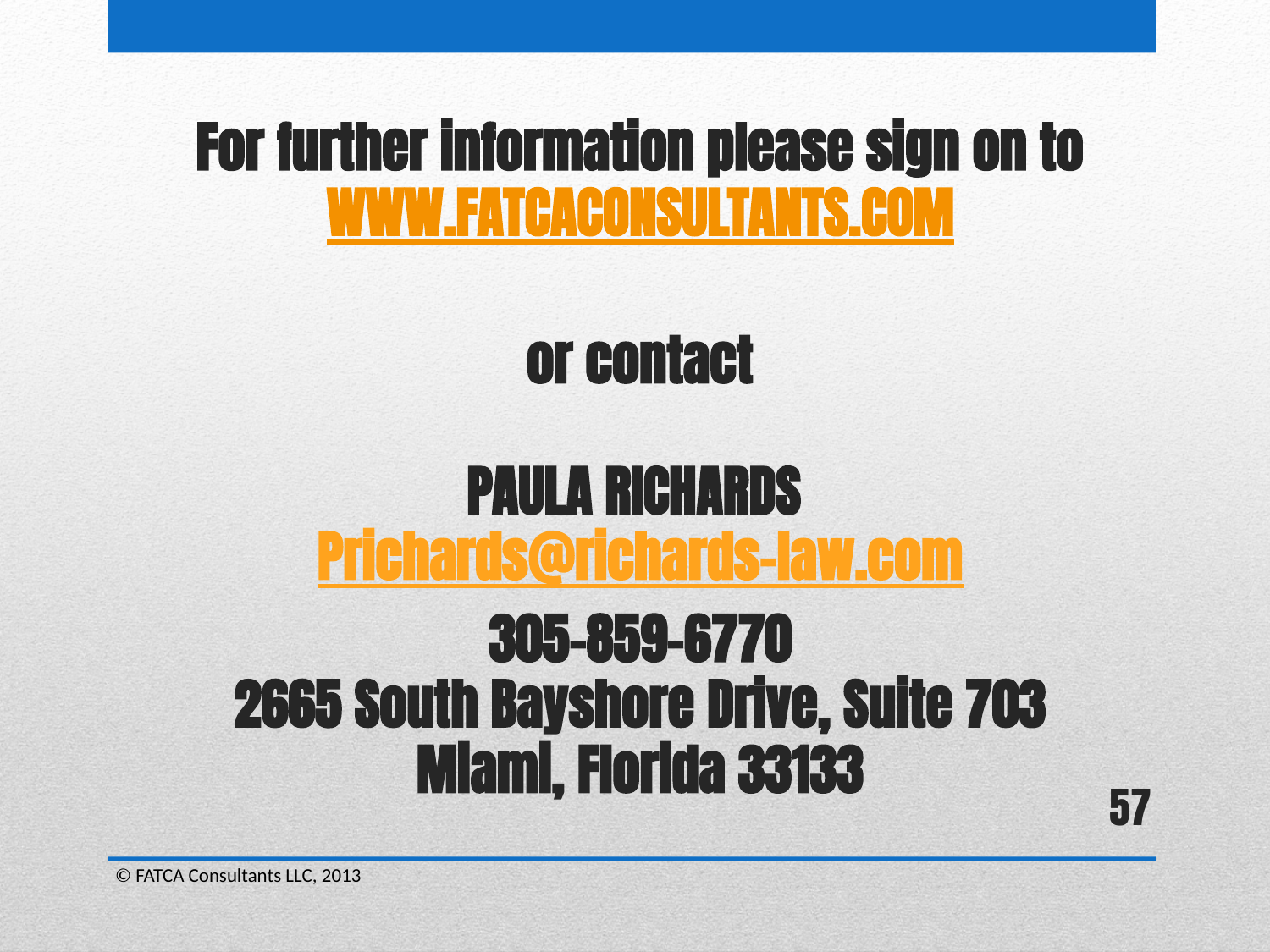

# For further information please sign on to WWW.FATCACONSULTANTS.COM or contact PAULA RICHARDS Prichards@richards-law.com 305-859-6770 2665 South Bayshore Drive, Suite 703 Miami, Florida 33133
57
© FATCA Consultants LLC, 2013